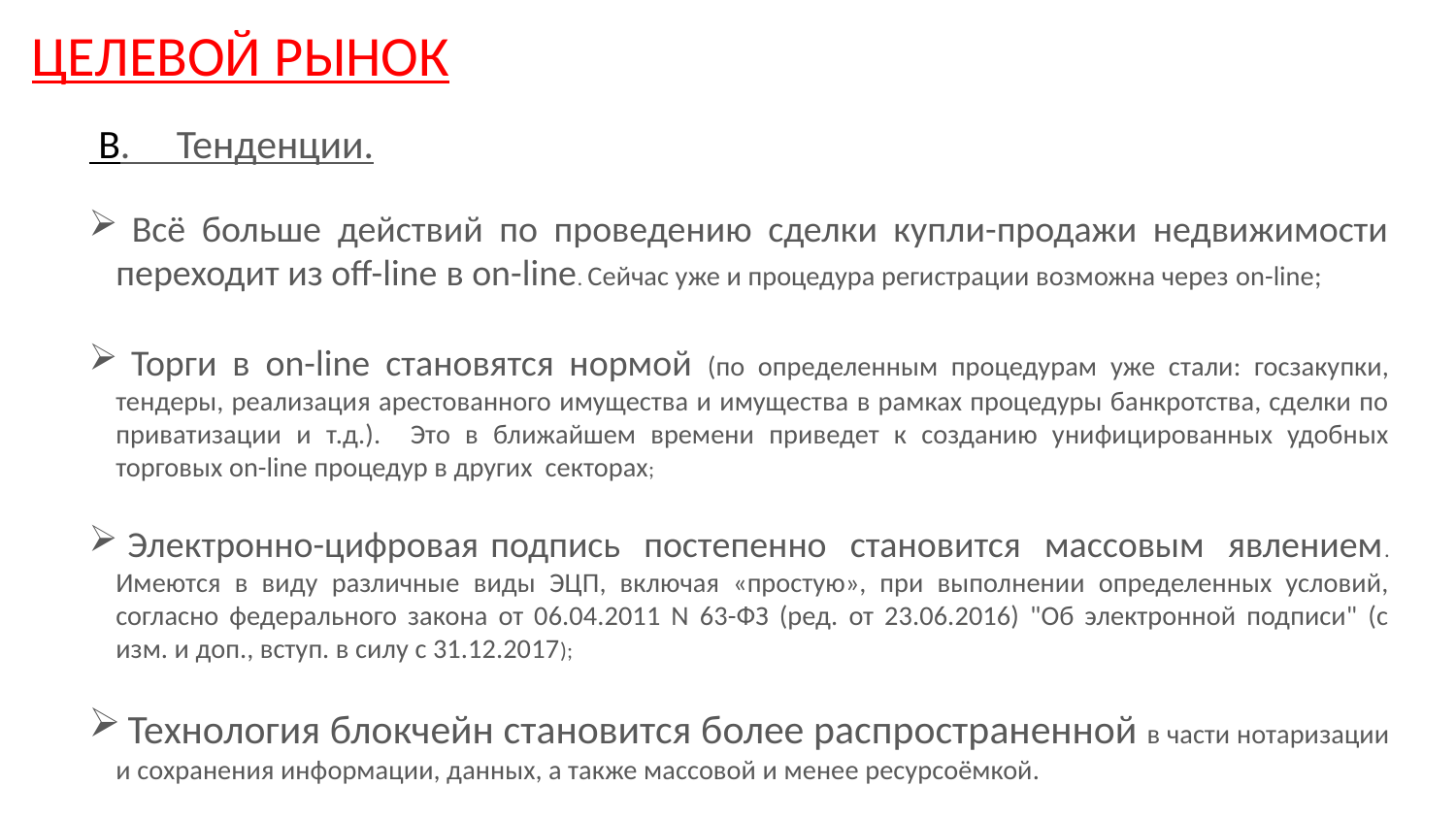

# ЦЕЛЕВОЙ РЫНОК
 В.     Тенденции.

 Всё больше действий по проведению сделки купли-продажи недвижимости переходит из off-line в on-line. Сейчас уже и процедура регистрации возможна через on-line;

 Торги в on-line становятся нормой (по определенным процедурам уже стали: госзакупки, тендеры, реализация арестованного имущества и имущества в рамках процедуры банкротства, сделки по приватизации и т.д.).  Это в ближайшем времени приведет к созданию унифицированных удобных торговых on-line процедур в других  секторах;

 Электронно-цифровая подпись  постепенно  становится  массовым  явлением. Имеются в виду различные виды ЭЦП, включая «простую», при выполнении определенных условий, согласно федерального закона от 06.04.2011 N 63-ФЗ (ред. от 23.06.2016) "Об электронной подписи" (с изм. и доп., вступ. в силу с 31.12.2017);

 Технология блокчейн становится более распространенной в части нотаризации и сохранения информации, данных, а также массовой и менее ресурсоёмкой.